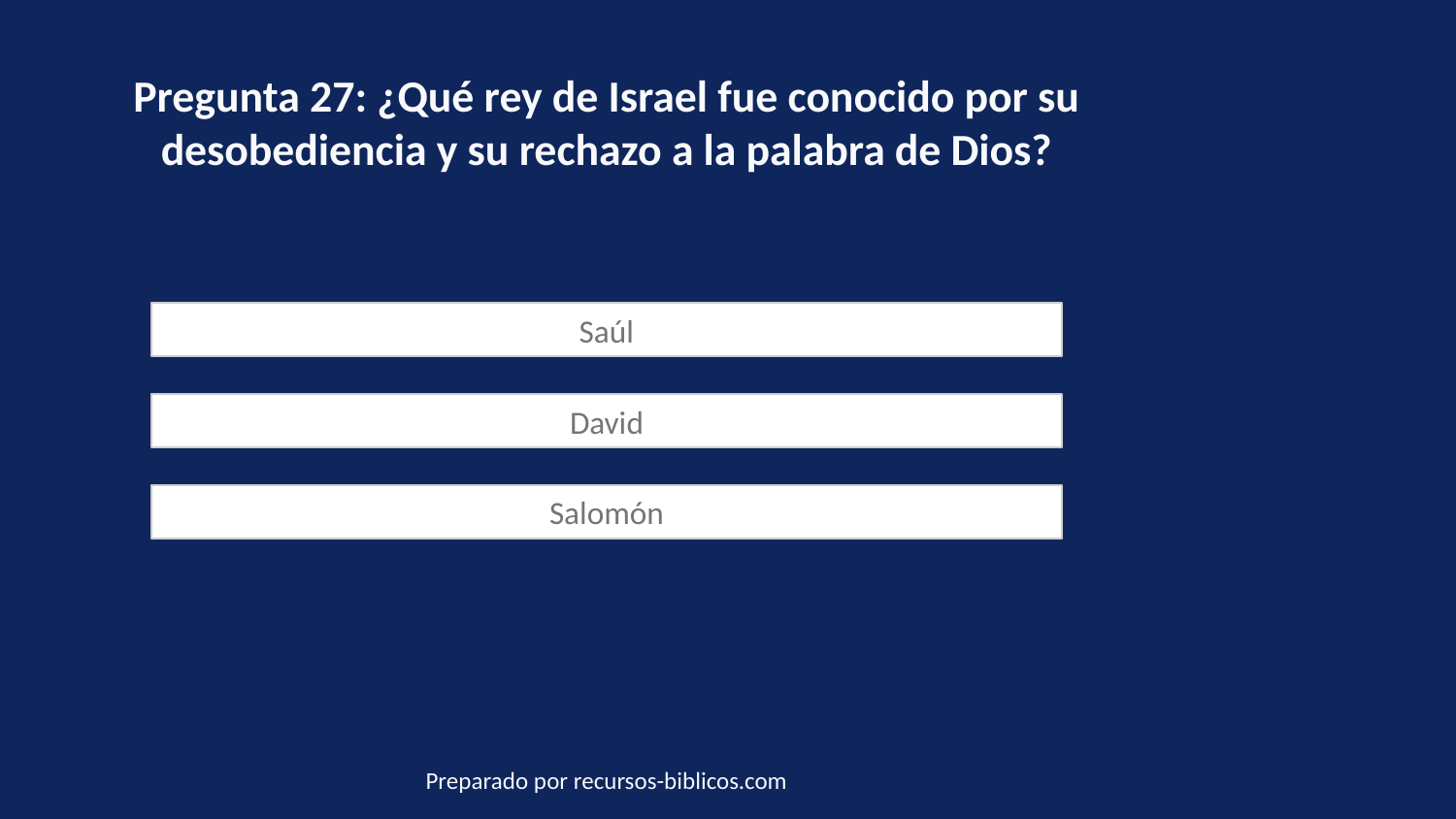

Pregunta 27: ¿Qué rey de Israel fue conocido por su desobediencia y su rechazo a la palabra de Dios?
Saúl
David
Salomón
Preparado por recursos-biblicos.com